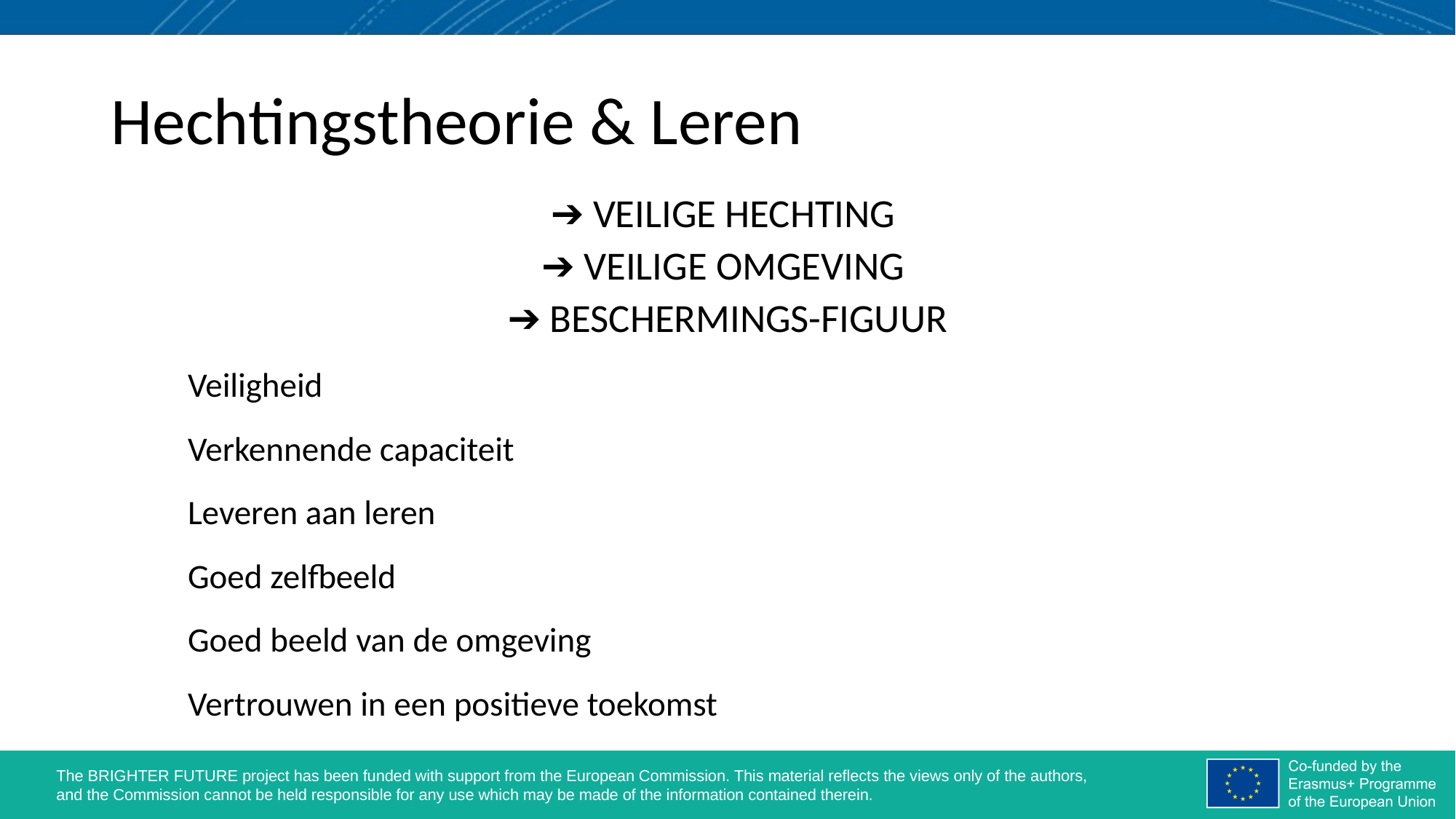

# Hechtingstheorie & Leren
➔ VEILIGE HECHTING
➔ VEILIGE OMGEVING
➔ BESCHERMINGS-FIGUUR
Veiligheid
Verkennende capaciteit
Leveren aan leren
Goed zelfbeeld
Goed beeld van de omgeving
Vertrouwen in een positieve toekomst